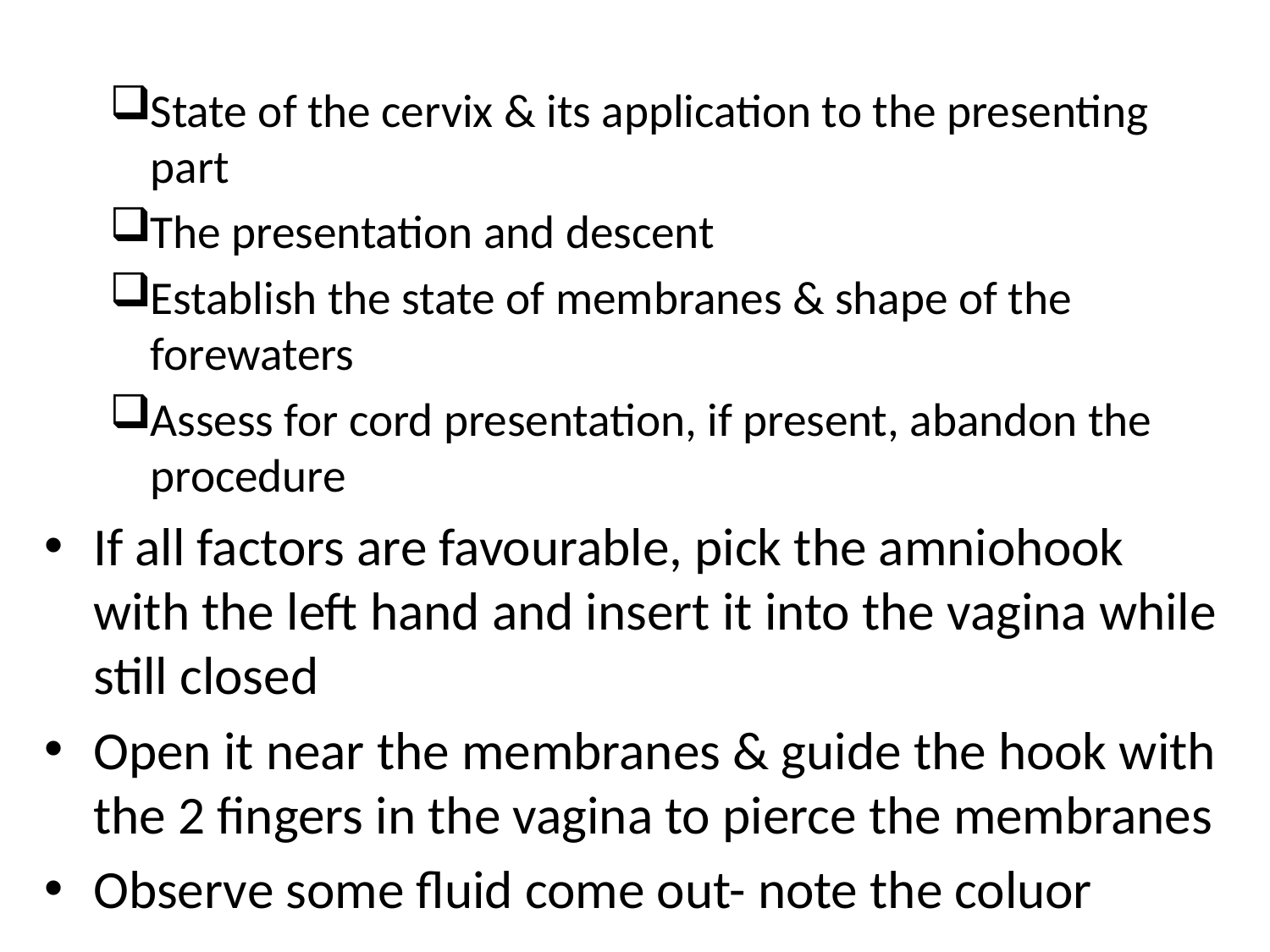

State of the cervix & its application to the presenting part
The presentation and descent
Establish the state of membranes & shape of the forewaters
Assess for cord presentation, if present, abandon the procedure
If all factors are favourable, pick the amniohook with the left hand and insert it into the vagina while still closed
Open it near the membranes & guide the hook with the 2 fingers in the vagina to pierce the membranes
Observe some fluid come out- note the coluor